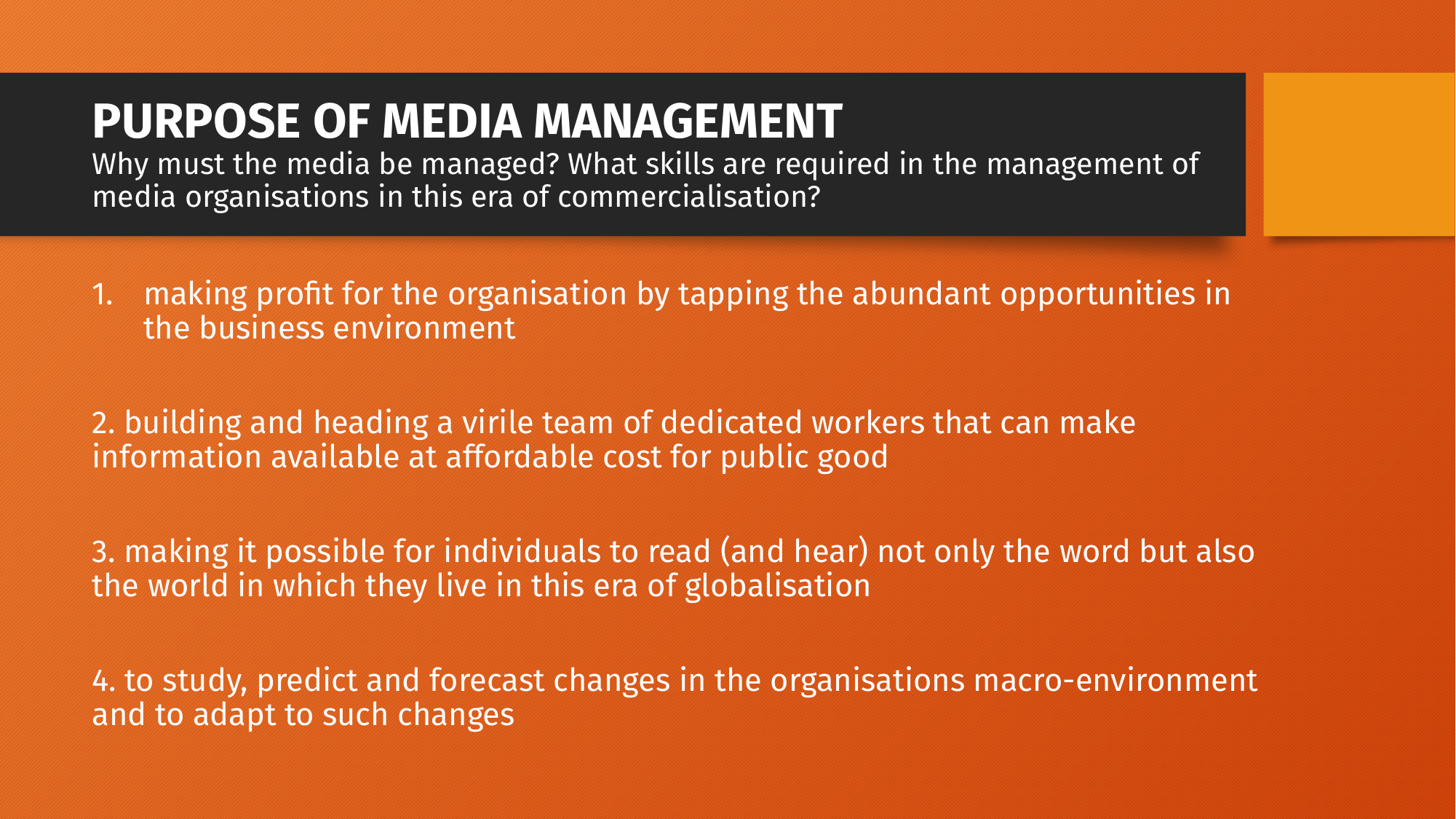

# PURPOSE OF MEDIA MANAGEMENT Why must the media be managed? What skills are required in the management of media organisations in this era of commercialisation?
making profit for the organisation by tapping the abundant opportunities in the business environment

2. building and heading a virile team of dedicated workers that can make information available at affordable cost for public good

3. making it possible for individuals to read (and hear) not only the word but also the world in which they live in this era of globalisation

4. to study, predict and forecast changes in the organisations macro-environment and to adapt to such changes